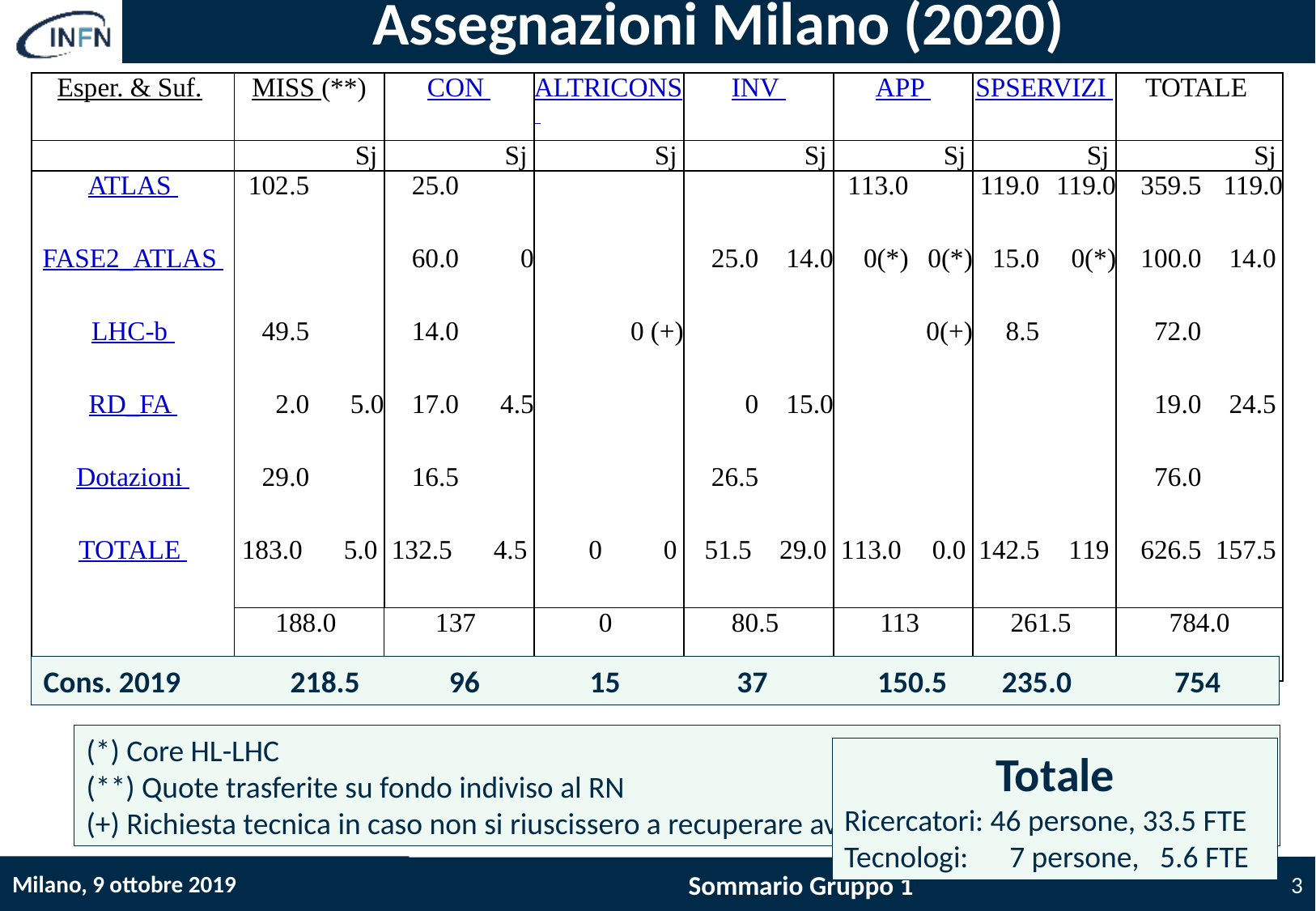

# Assegnazioni Milano (2020)
| Esper. & Suf. | MISS (\*\*) |  | CON |  | ALTRICONS |  | INV |  | APP |  | SPSERVIZI |  | TOTALE |  |
| --- | --- | --- | --- | --- | --- | --- | --- | --- | --- | --- | --- | --- | --- | --- |
|  |  | Sj |  | Sj |  | Sj |  | Sj |  | Sj |  | Sj |  | Sj |
| ATLAS | 102.5 |  | 25.0 |  |  |  |  |  | 113.0 |  | 119.0 | 119.0 | 359.5 | 119.0 |
| FASE2\_ATLAS |  |  | 60.0 | 0 |  |  | 25.0 | 14.0 | 0(\*) | 0(\*) | 15.0 | 0(\*) | 100.0 | 14.0 |
| LHC-b | 49.5 |  | 14.0 |  |  | 0 (+) |  |  |  | 0(+) | 8.5 |  | 72.0 |  |
| RD\_FA | 2.0 | 5.0 | 17.0 | 4.5 |  |  | 0 | 15.0 |  |  |  |  | 19.0 | 24.5 |
| Dotazioni | 29.0 |  | 16.5 |  |  |  | 26.5 |  |  |  |  |  | 76.0 |  |
| TOTALE | 183.0 | 5.0 | 132.5 | 4.5 | 0 | 0 | 51.5 | 29.0 | 113.0 | 0.0 | 142.5 | 119 | 626.5 | 157.5 |
|  | 188.0 |  | 137 |  | 0 |  | 80.5 |  | 113 |  | 261.5 |  | 784.0 |  |
Cons. 2019                218.5             96                15                 37                150.5        235.0               754
(*) Core HL-LHC
(**) Quote trasferite su fondo indiviso al RN
(+) Richiesta tecnica in caso non si riuscissero a recuperare avanzi di gara
Totale
Ricercatori: 46 persone, 33.5 FTE
Tecnologi:      7 persone,   5.6 FTE
Milano, 9 ottobre 2019
3
Sommario Gruppo 1